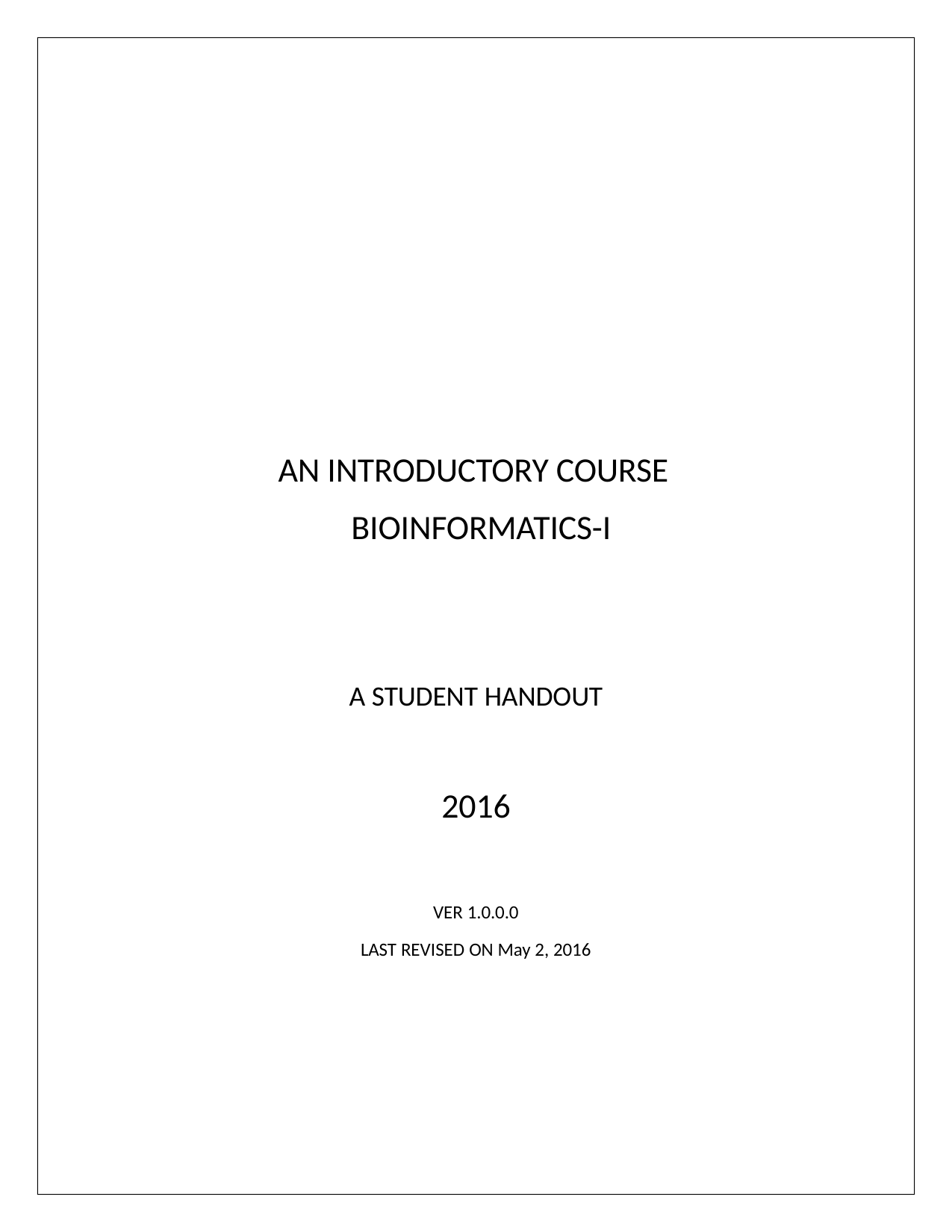

AN INTRODUCTORY COURSE  BIOINFORMATICS-I
A STUDENT HANDOUT

2016
VER 1.0.0.0
LAST REVISED ON May 2, 2016